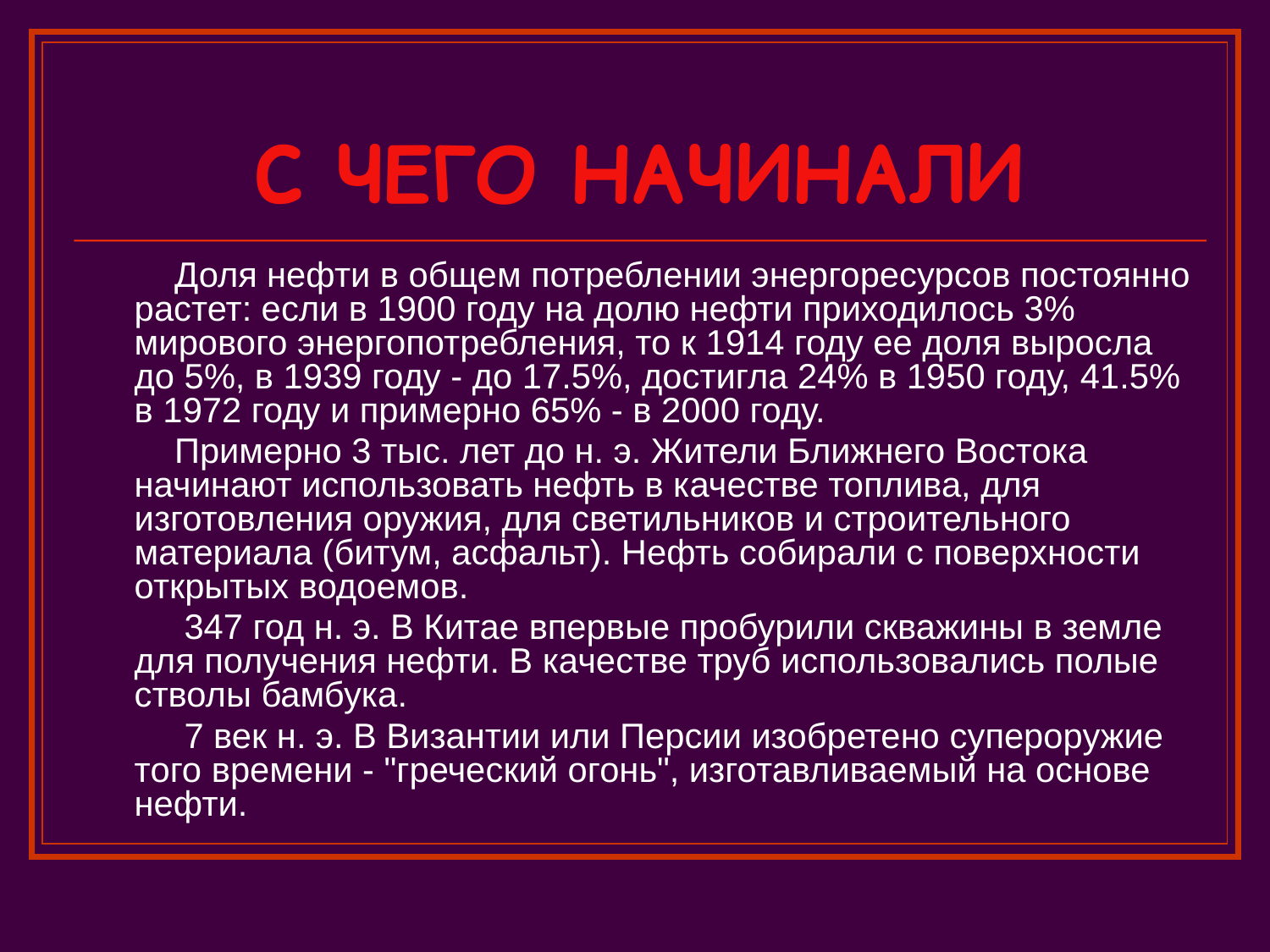

# С ЧЕГО НАЧИНАЛИ
         Доля нефти в общем потреблении энергоресурсов постоянно растет: если в 1900 году на долю нефти приходилось 3% мирового энергопотребления, то к 1914 году ее доля выросла до 5%, в 1939 году - до 17.5%, достигла 24% в 1950 году, 41.5% в 1972 году и примерно 65% - в 2000 году.
         Примерно 3 тыс. лет до н. э. Жители Ближнего Востока начинают использовать нефть в качестве топлива, для изготовления оружия, для светильников и строительного материала (битум, асфальт). Нефть собирали с поверхности открытых водоемов.
          347 год н. э. В Китае впервые пробурили скважины в земле для получения нефти. В качестве труб использовались полые стволы бамбука.
          7 век н. э. В Византии или Персии изобретено супероружие того времени - "греческий огонь", изготавливаемый на основе нефти.